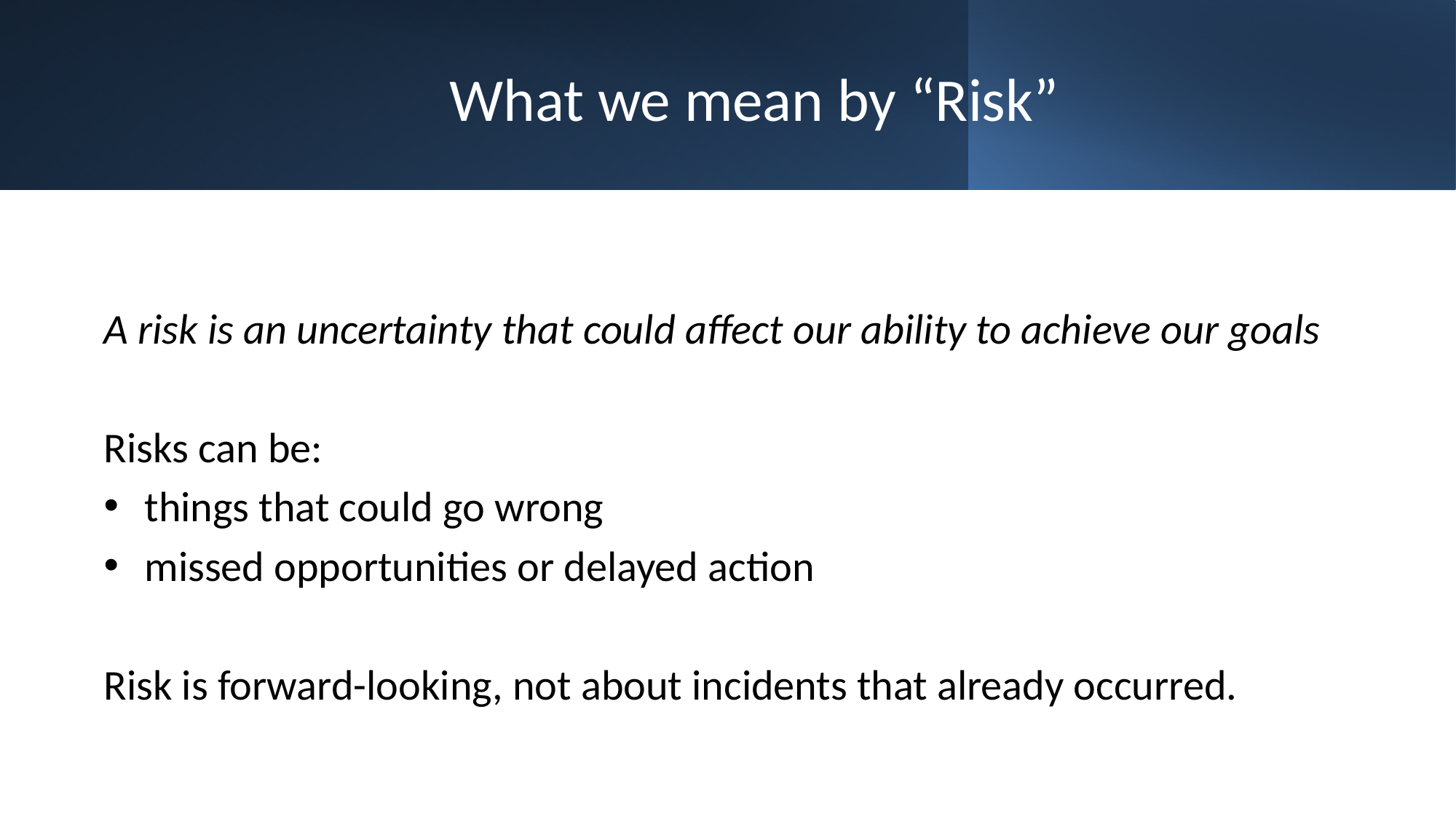

# What we mean by “Risk”
A risk is an uncertainty that could affect our ability to achieve our goals

Risks can be:
things that could go wrong
missed opportunities or delayed action

Risk is forward-looking, not about incidents that already occurred.